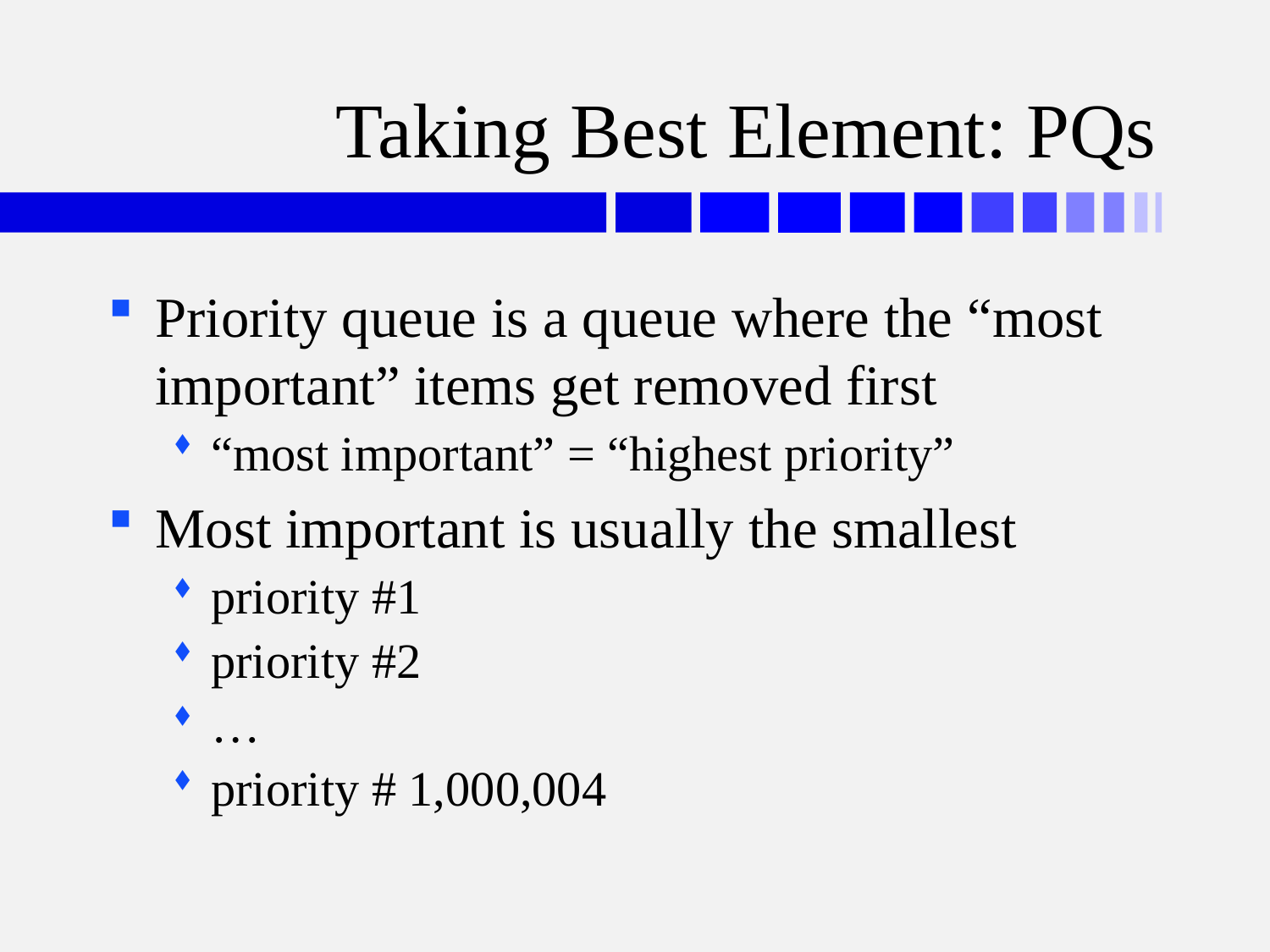

# Taking Best Element: PQs
Priority queue is a queue where the “most important” items get removed first
“most important” = “highest priority”
Most important is usually the smallest
priority #1
priority #2
…
priority # 1,000,004